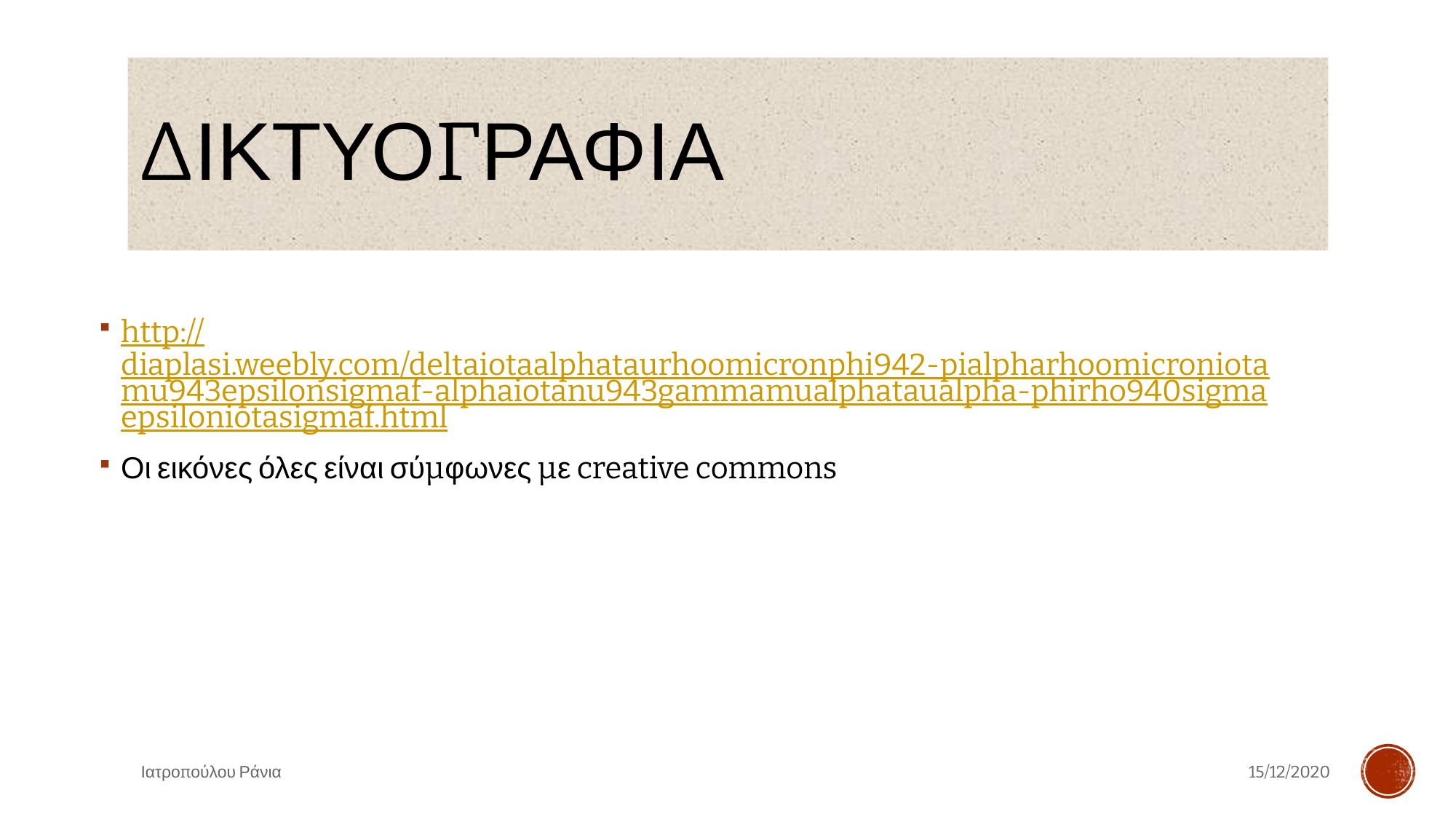

# δικτυογραφια
http://diaplasi.weebly.com/deltaiotaalphataurhoomicronphi942-pialpharhoomicroniotamu943epsilonsigmaf-alphaiotanu943gammamualphataualpha-phirho940sigmaepsiloniotasigmaf.html
Οι εικόνες όλες είναι σύμφωνες με creative commons

Ιατροπούλου Ράνια
15/12/2020